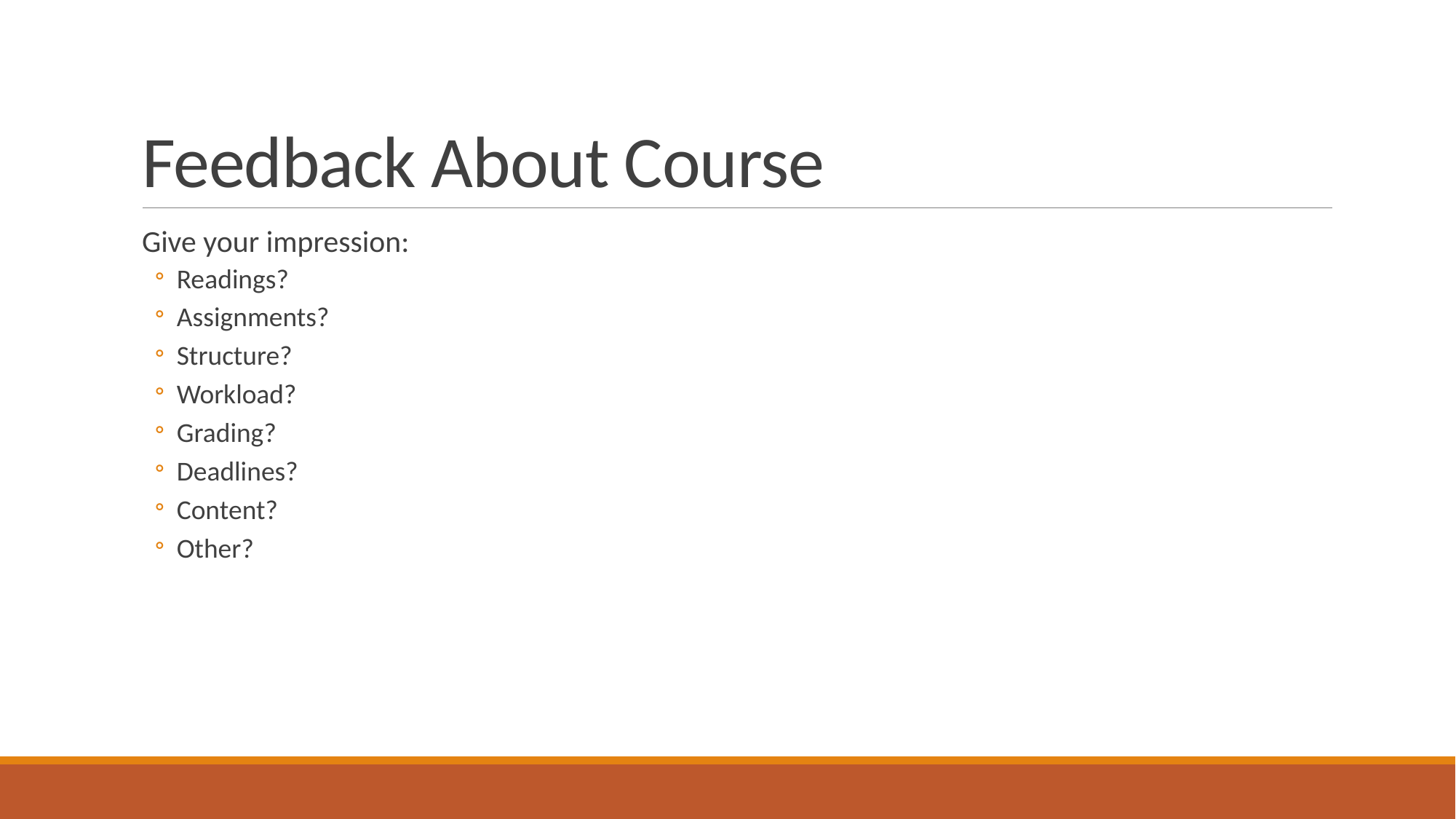

# Feedback About Course
Give your impression:
Readings?
Assignments?
Structure?
Workload?
Grading?
Deadlines?
Content?
Other?